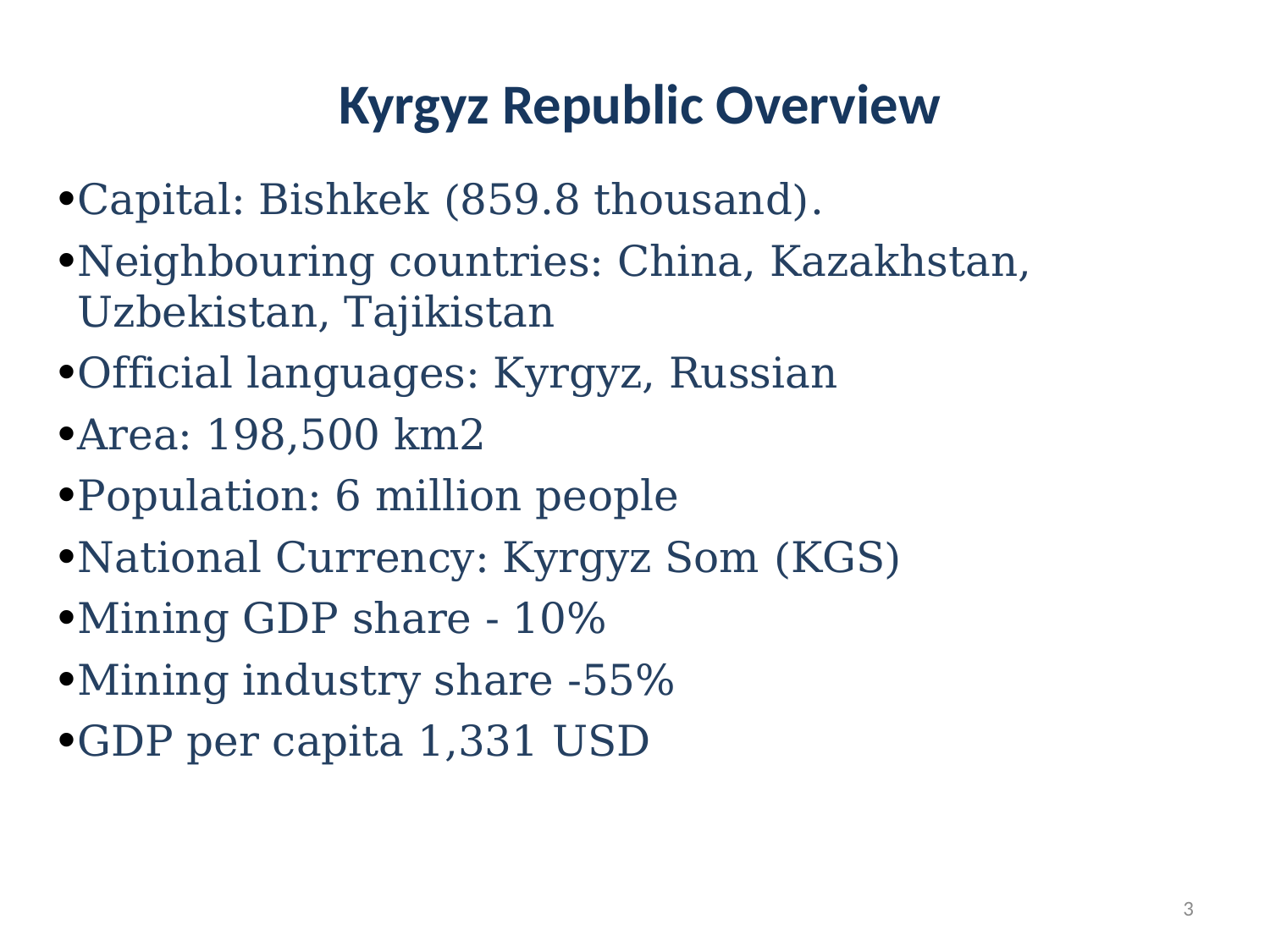

# Kyrgyz Republic Overview
Capital: Bishkek (859.8 thousand).
Neighbouring countries: China, Kazakhstan, Uzbekistan, Tajikistan
Official languages: Kyrgyz, Russian
Area: 198,500 km2
Population: 6 million people
National Currency: Kyrgyz Som (KGS)
Mining GDP share - 10%
Mining industry share -55%
GDP per capita 1,331 USD
3